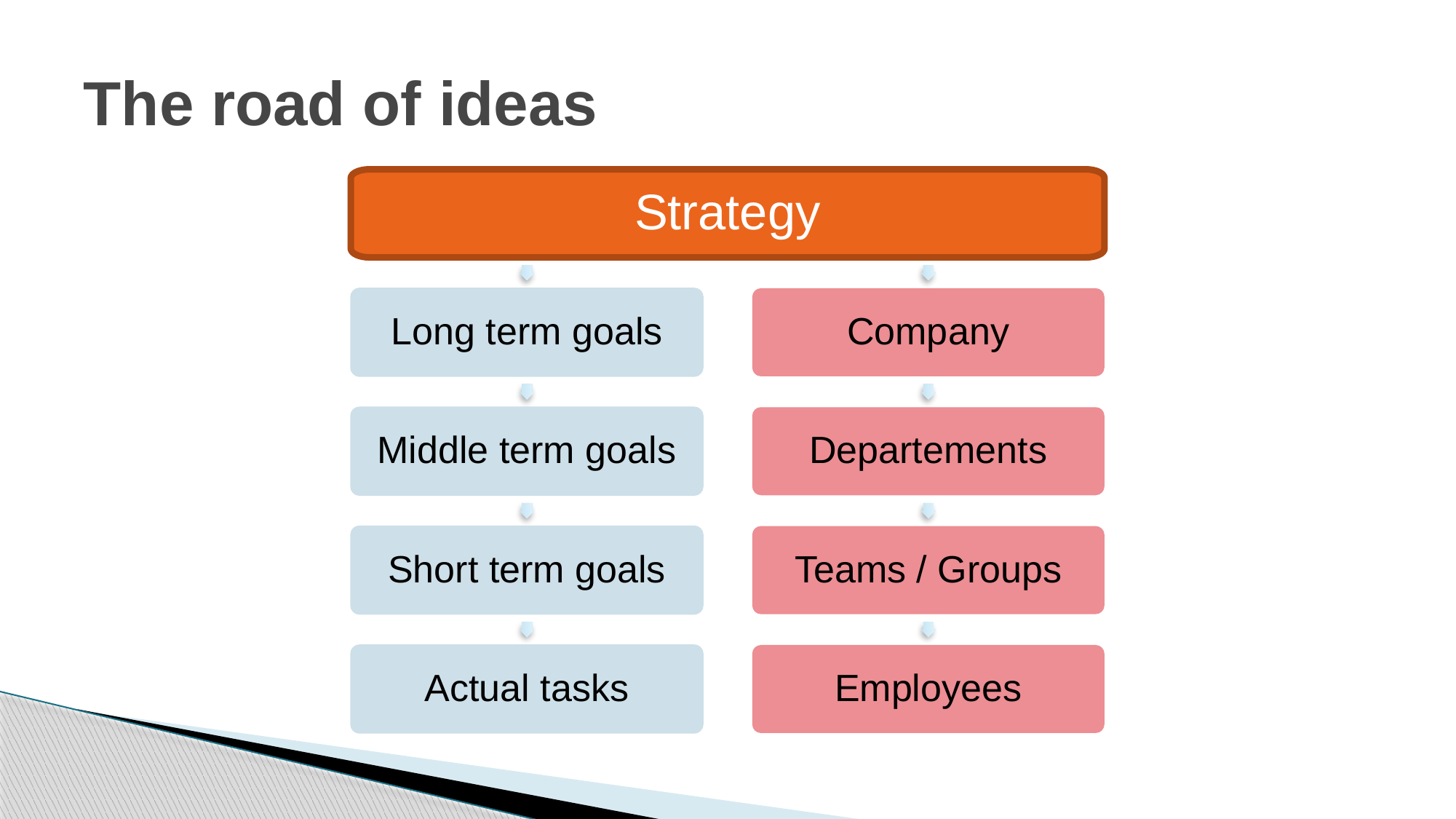

# The road of ideas
Strategy

Long term goals
Company

Middle term goals
Departements

Short term goals
Teams / Groups

Actual tasks
Employees